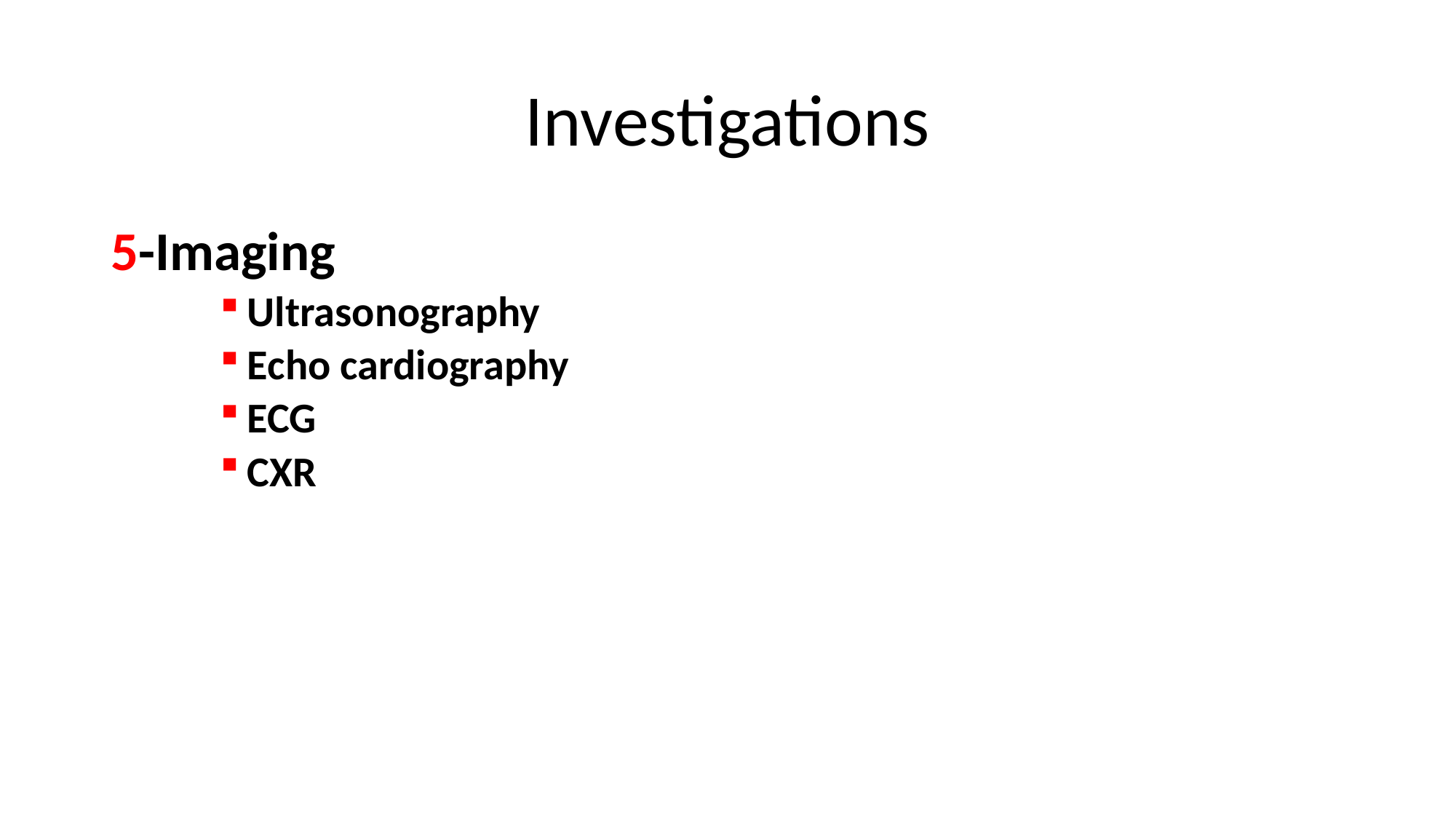

# Investigations
5-Imaging
Ultrasonography
Echo cardiography
ECG
CXR